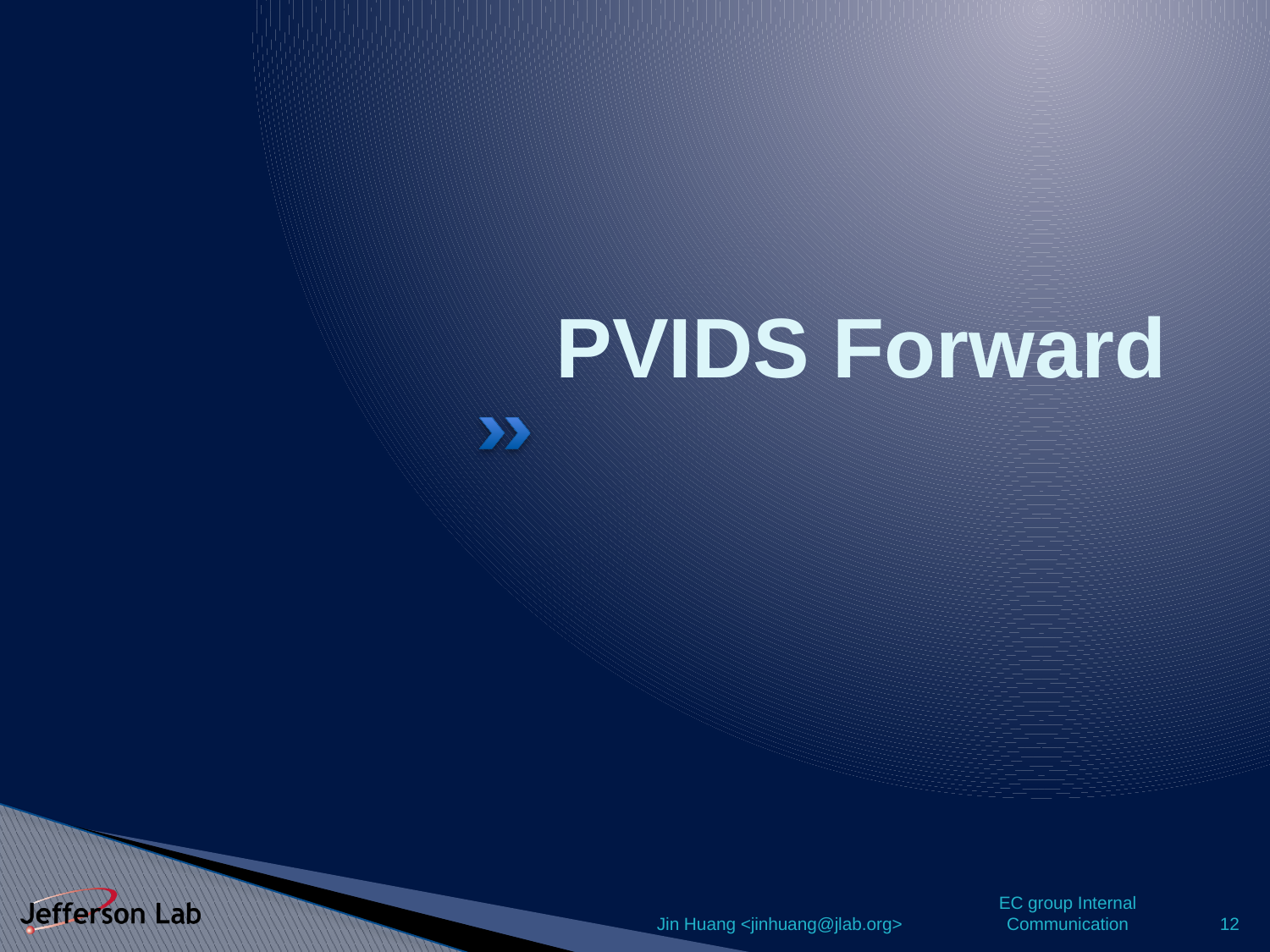

# PVIDS Forward

Jin Huang <jinhuang@jlab.org>
EC group Internal Communication
12